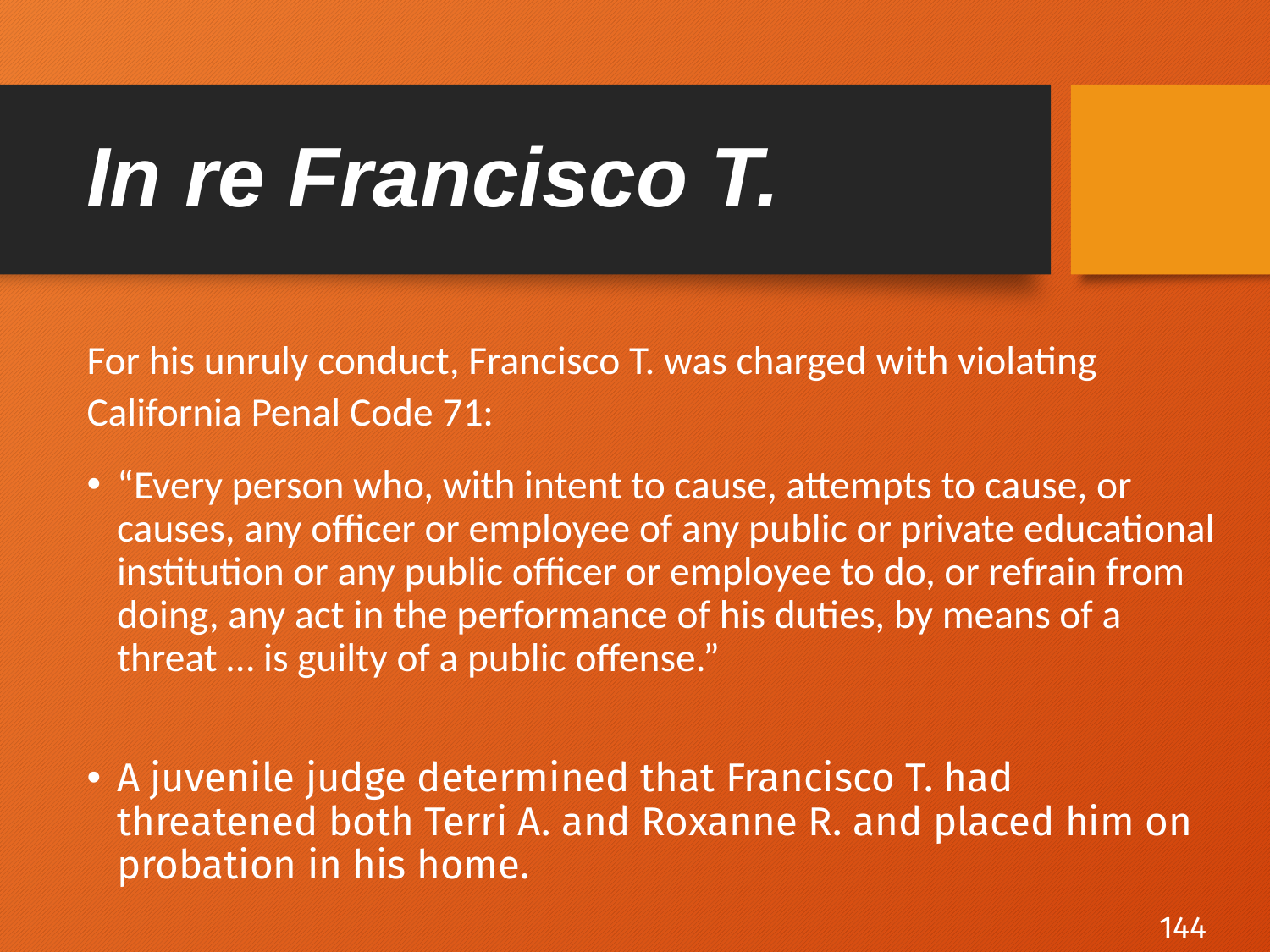

# In re Francisco T.
For his unruly conduct, Francisco T. was charged with violating California Penal Code 71:
“Every person who, with intent to cause, attempts to cause, or causes, any officer or employee of any public or private educational institution or any public officer or employee to do, or refrain from doing, any act in the performance of his duties, by means of a threat … is guilty of a public offense.”

A juvenile judge determined that Francisco T. had threatened both Terri A. and Roxanne R. and placed him on probation in his home.
144